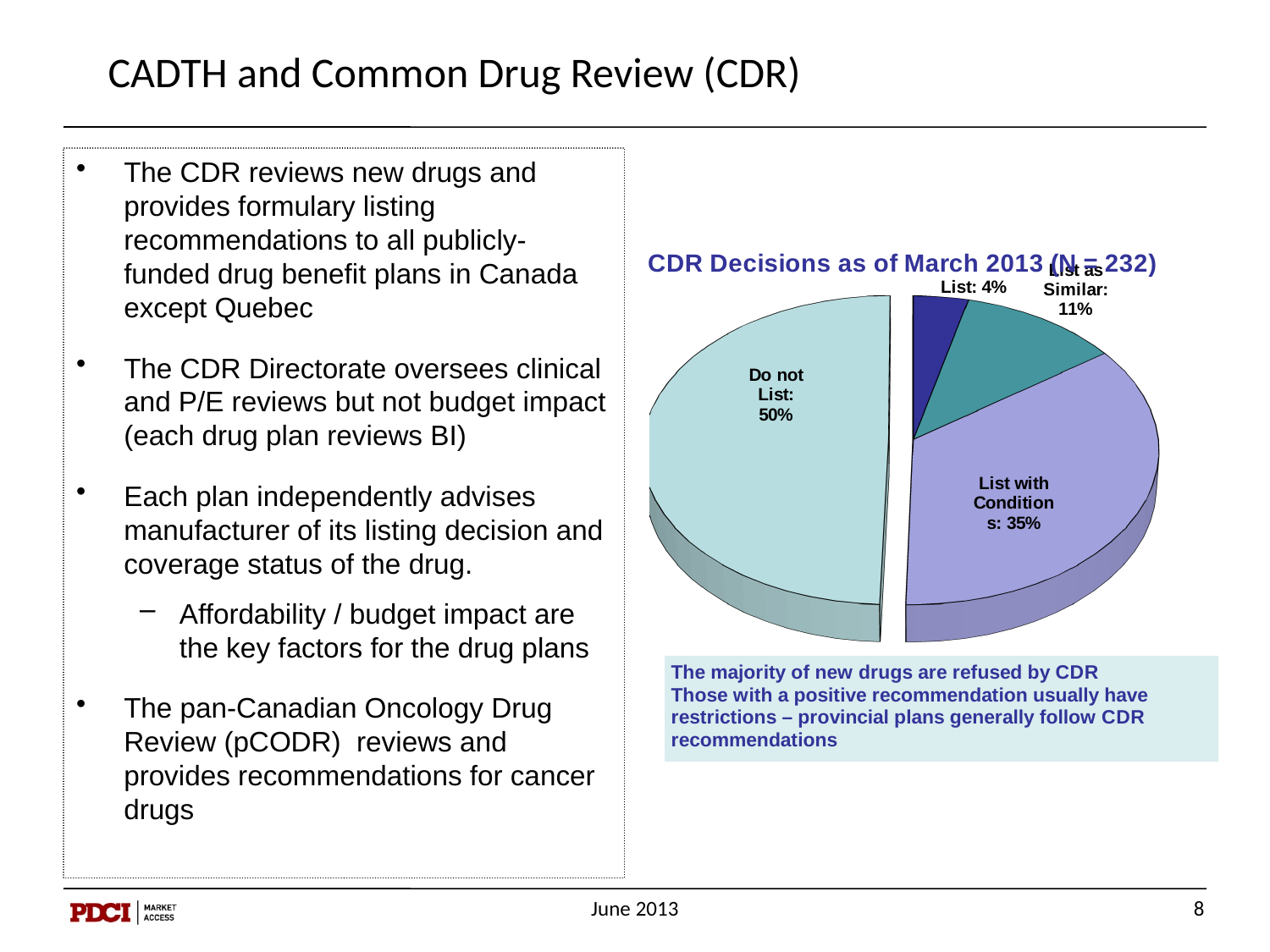

# CADTH and Common Drug Review (CDR)
The CDR reviews new drugs and provides formulary listing recommendations to all publicly-funded drug benefit plans in Canada except Quebec
The CDR Directorate oversees clinical and P/E reviews but not budget impact (each drug plan reviews BI)
Each plan independently advises manufacturer of its listing decision and coverage status of the drug.
Affordability / budget impact are the key factors for the drug plans
The pan-Canadian Oncology Drug Review (pCODR)  reviews and provides recommendations for cancer drugs

[unsupported chart]

June 2013
8